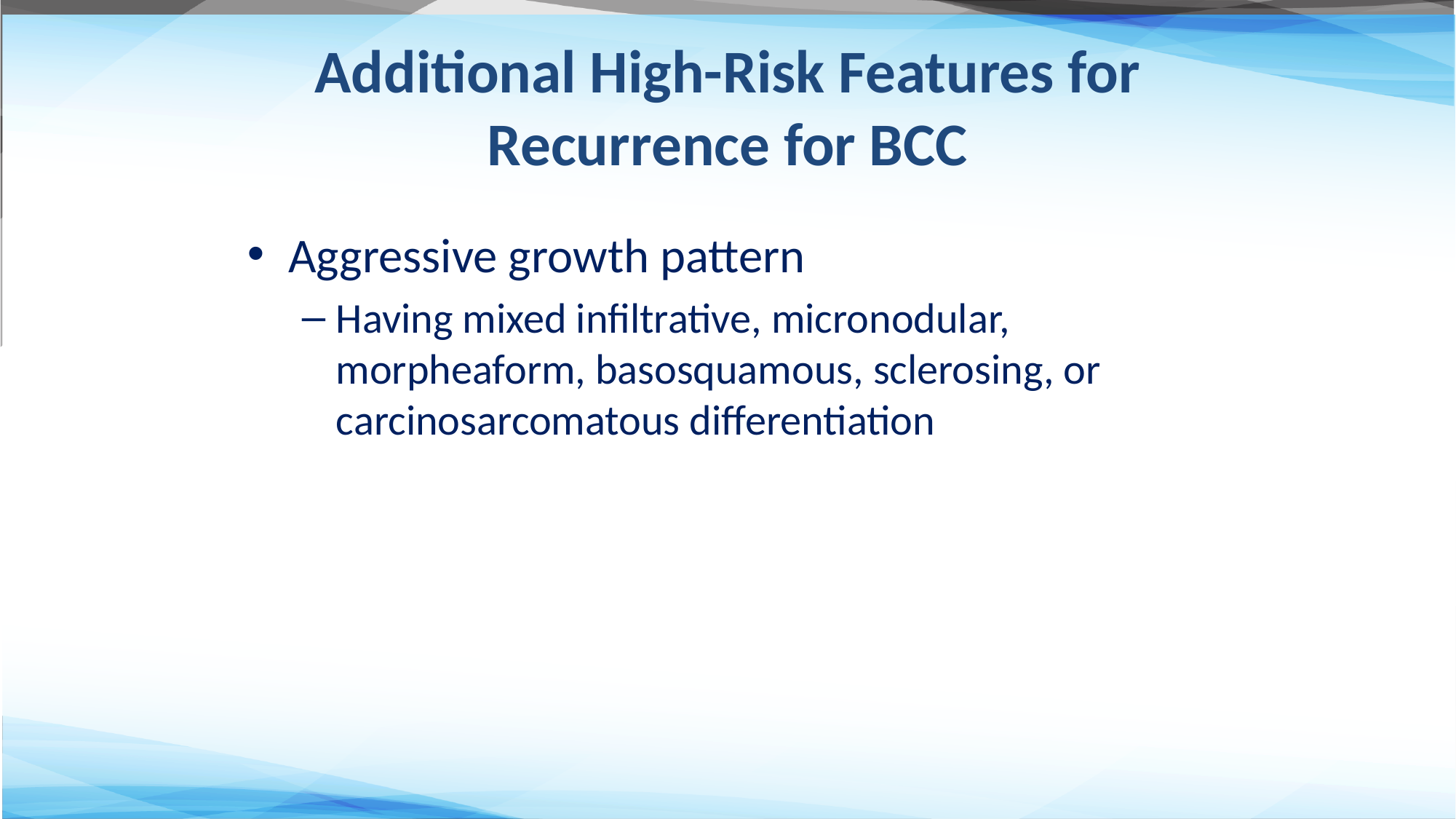

# Additional High-Risk Features for Recurrence for BCC
Aggressive growth pattern
Having mixed infiltrative, micronodular, morpheaform, basosquamous, sclerosing, or carcinosarcomatous differentiation